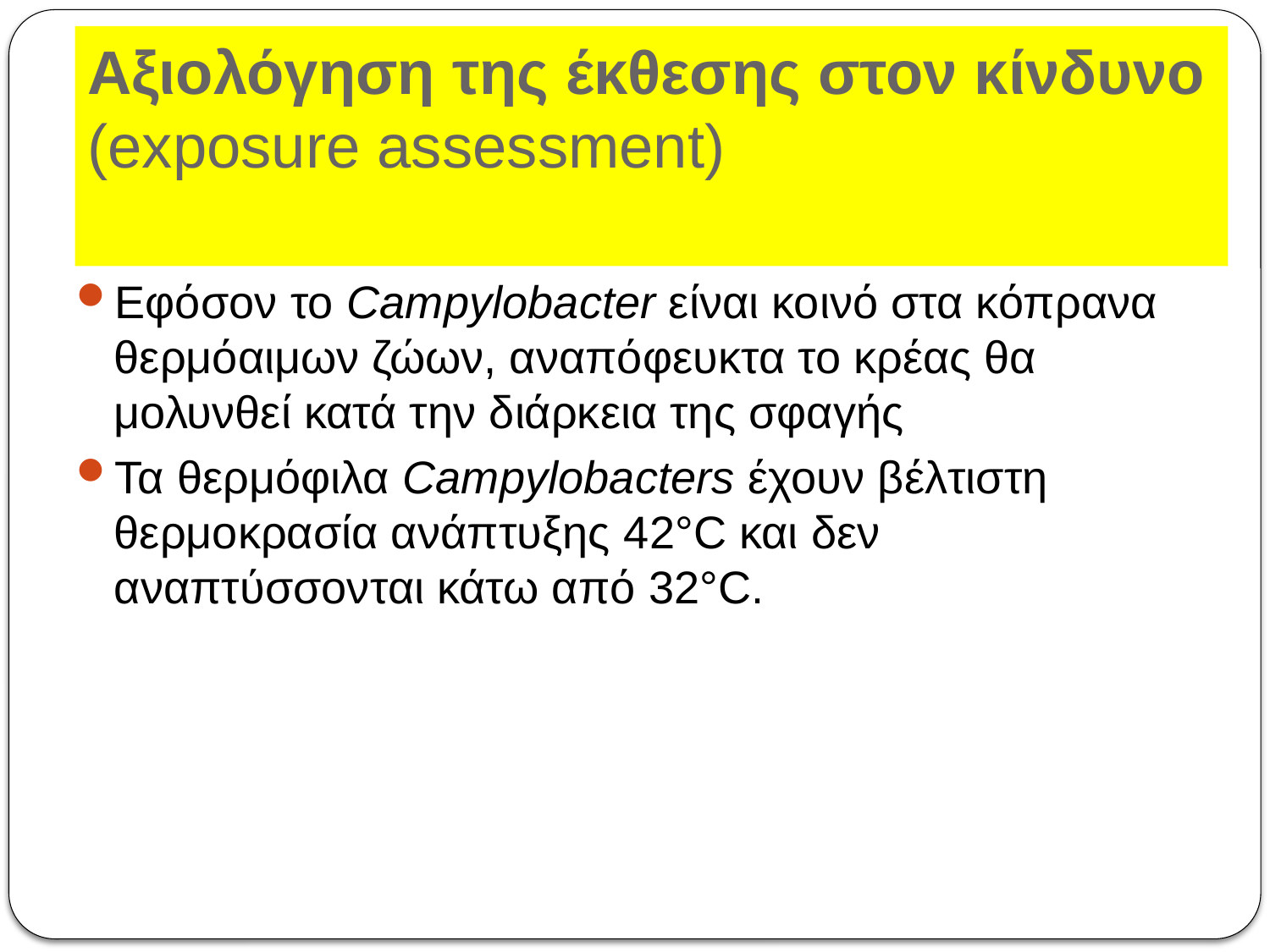

# Αξιολόγηση της έκθεσης στον κίνδυνο (exposure assessment)
Εφόσον το Campylobacter είναι κοινό στα κόπρανα θερμόαιμων ζώων, αναπόφευκτα το κρέας θα μολυνθεί κατά την διάρκεια της σφαγής
Τα θερμόφιλα Campylobacters έχουν βέλτιστη θερμοκρασία ανάπτυξης 42°C και δεν αναπτύσσονται κάτω από 32°C.